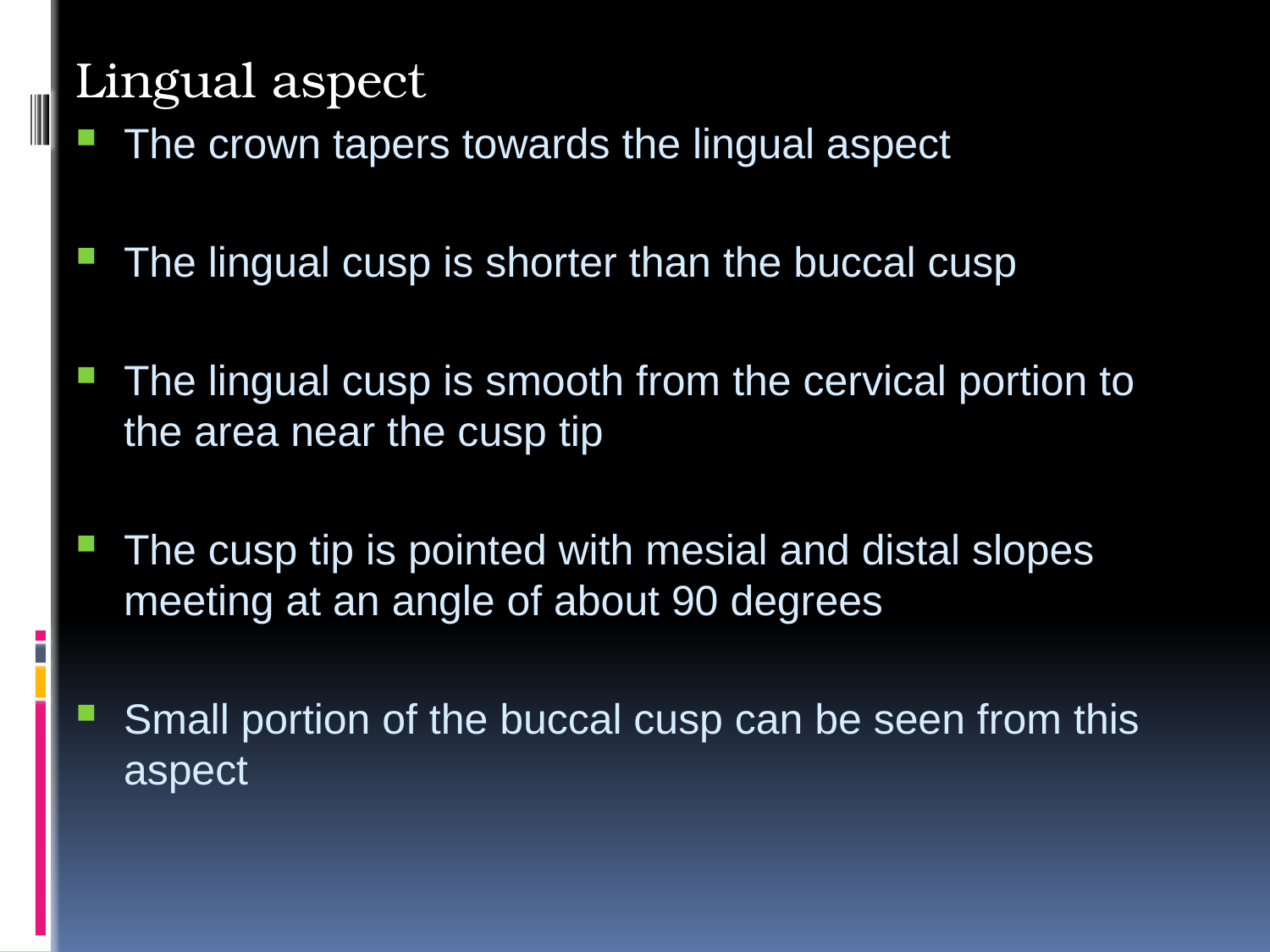

Lingual aspect
The crown tapers towards the lingual aspect

The lingual cusp is shorter than the buccal cusp

The lingual cusp is smooth from the cervical portion to the area near the cusp tip

The cusp tip is pointed with mesial and distal slopes meeting at an angle of about 90 degrees

Small portion of the buccal cusp can be seen from this aspect